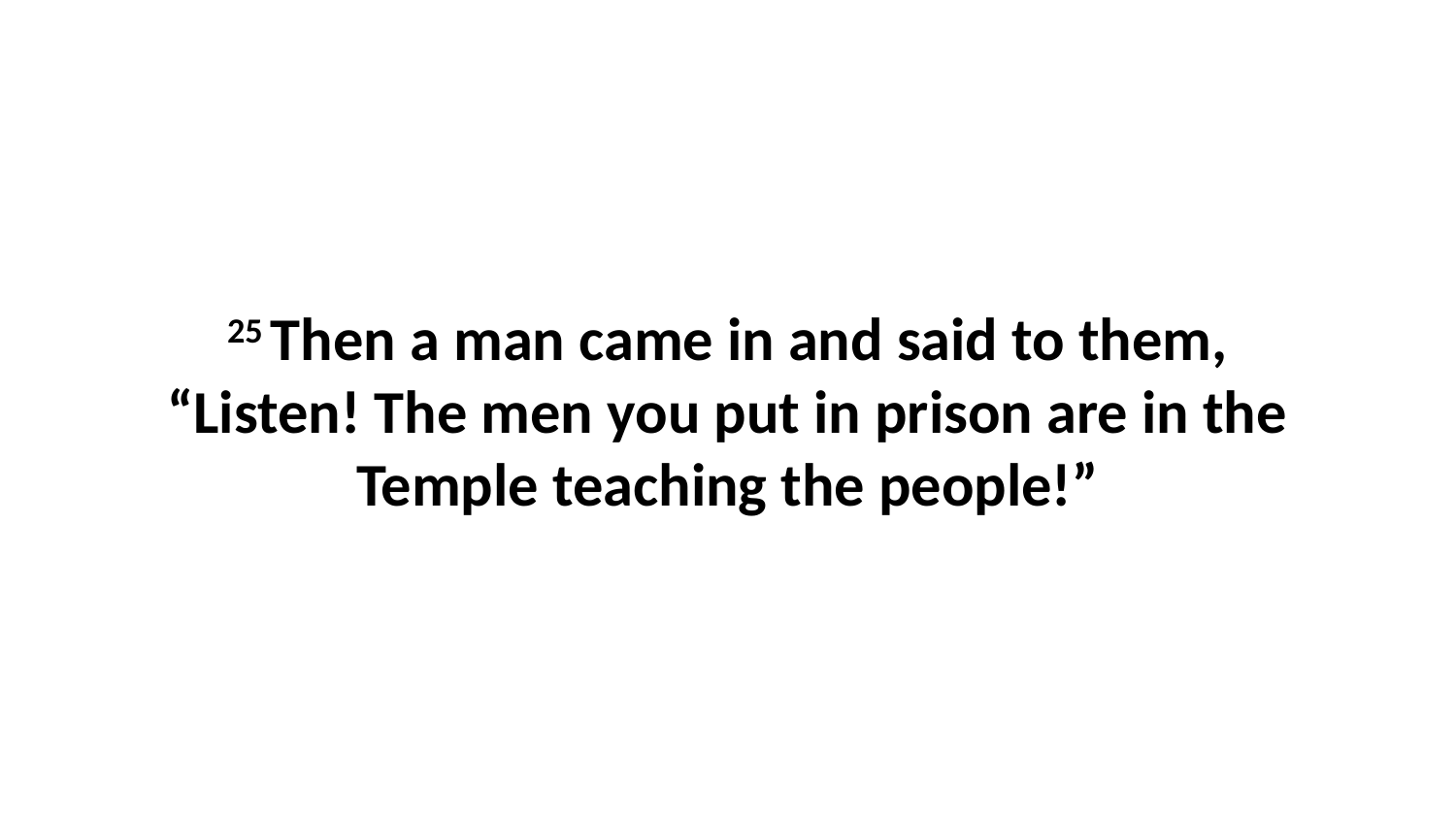

25 Then a man came in and said to them, “Listen! The men you put in prison are in the Temple teaching the people!”